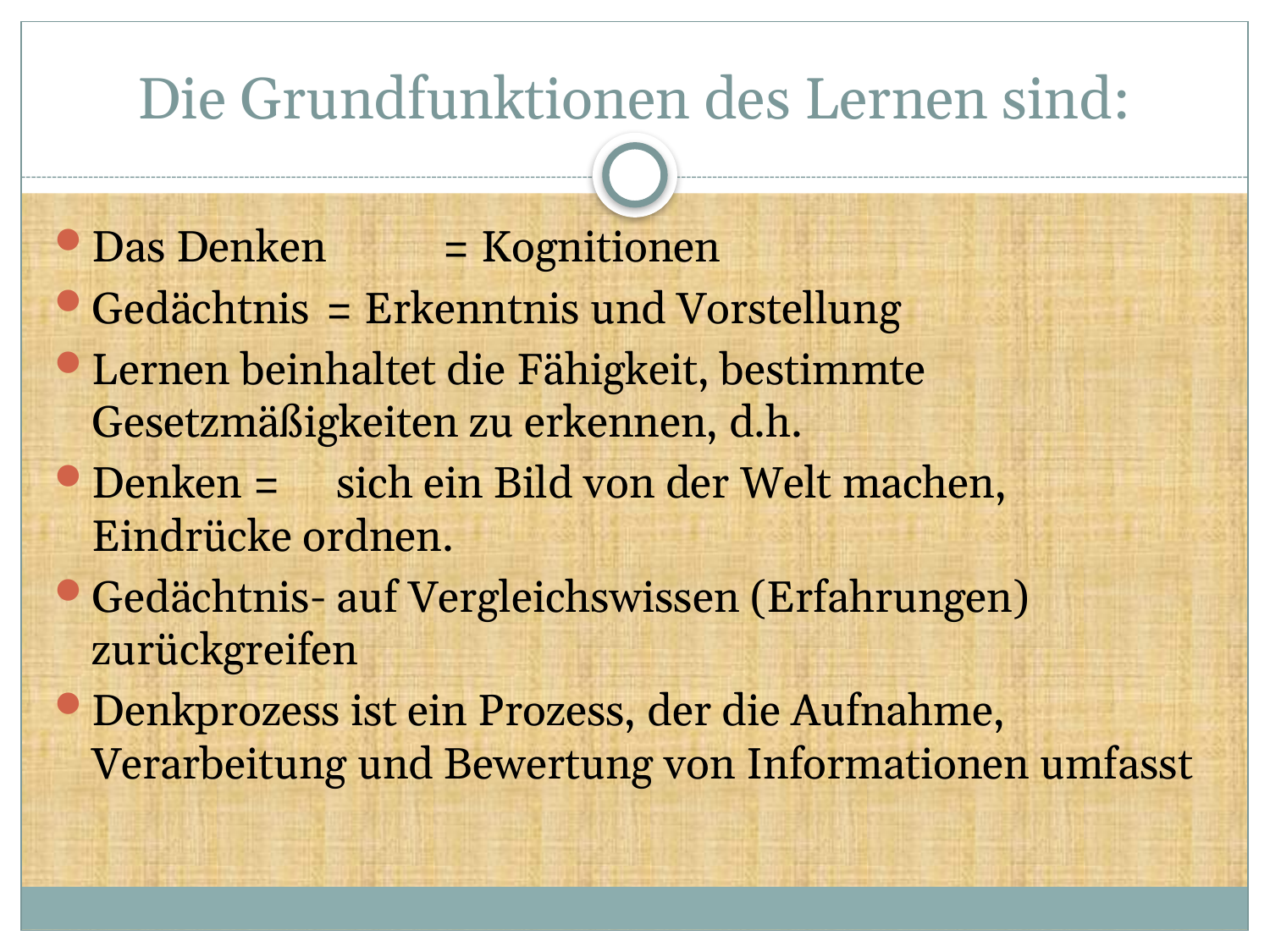

# Die Grundfunktionen des Lernen sind:
Das Denken	= Kognitionen
Gedächtnis	= Erkenntnis und Vorstellung
Lernen beinhaltet die Fähigkeit, bestimmte Gesetzmäßigkeiten zu erkennen, d.h.
Denken =	 sich ein Bild von der Welt machen, Eindrücke ordnen.
Gedächtnis- auf Vergleichswissen (Erfahrungen) zurückgreifen
Denkprozess ist ein Prozess, der die Aufnahme, Verarbeitung und Bewertung von Informationen umfasst